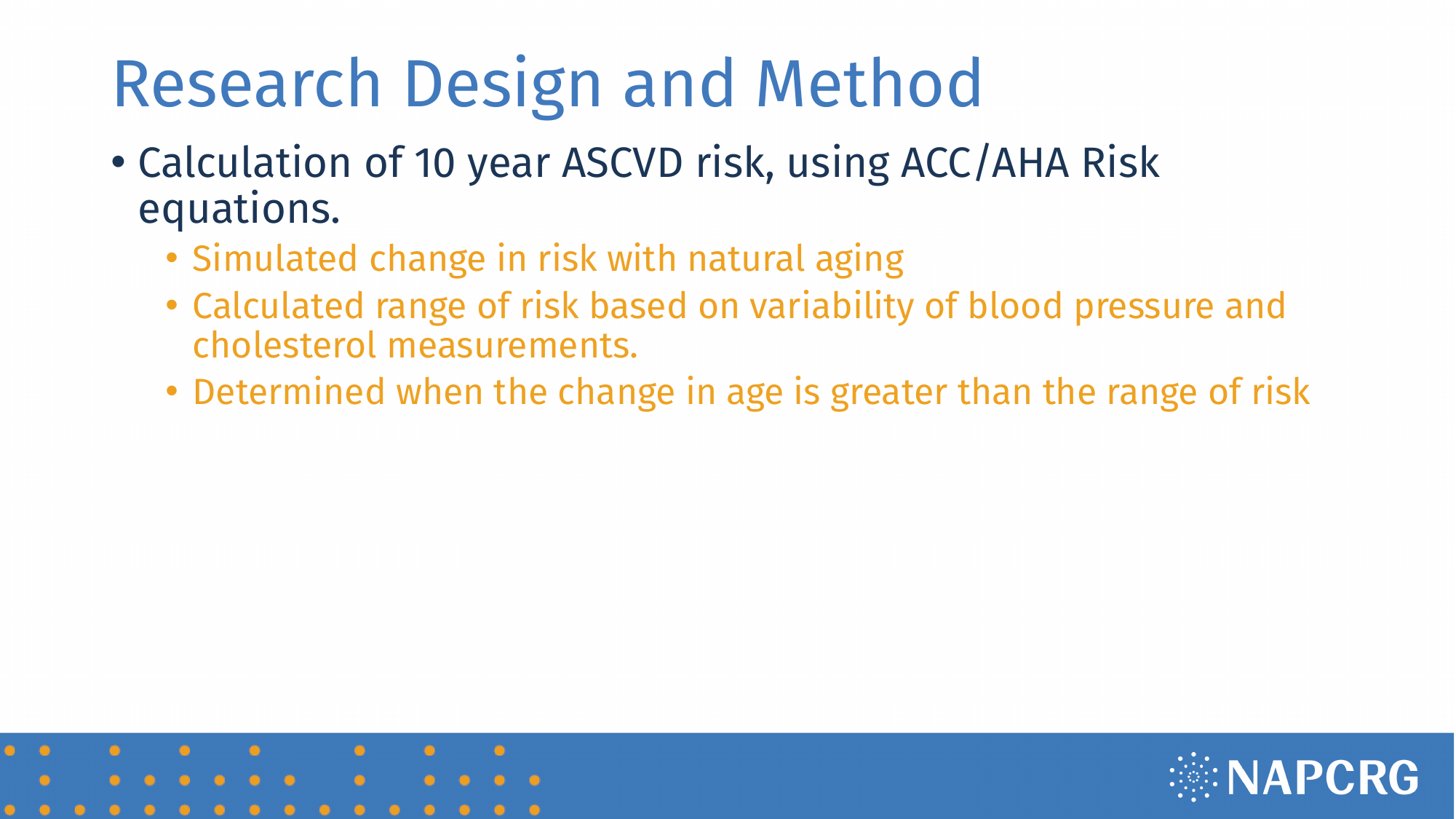

# Research Design and Method
Calculation of 10 year ASCVD risk, using ACC/AHA Risk equations.
Simulated change in risk with natural aging
Calculated range of risk based on variability of blood pressure and cholesterol measurements.
Determined when the change in age is greater than the range of risk